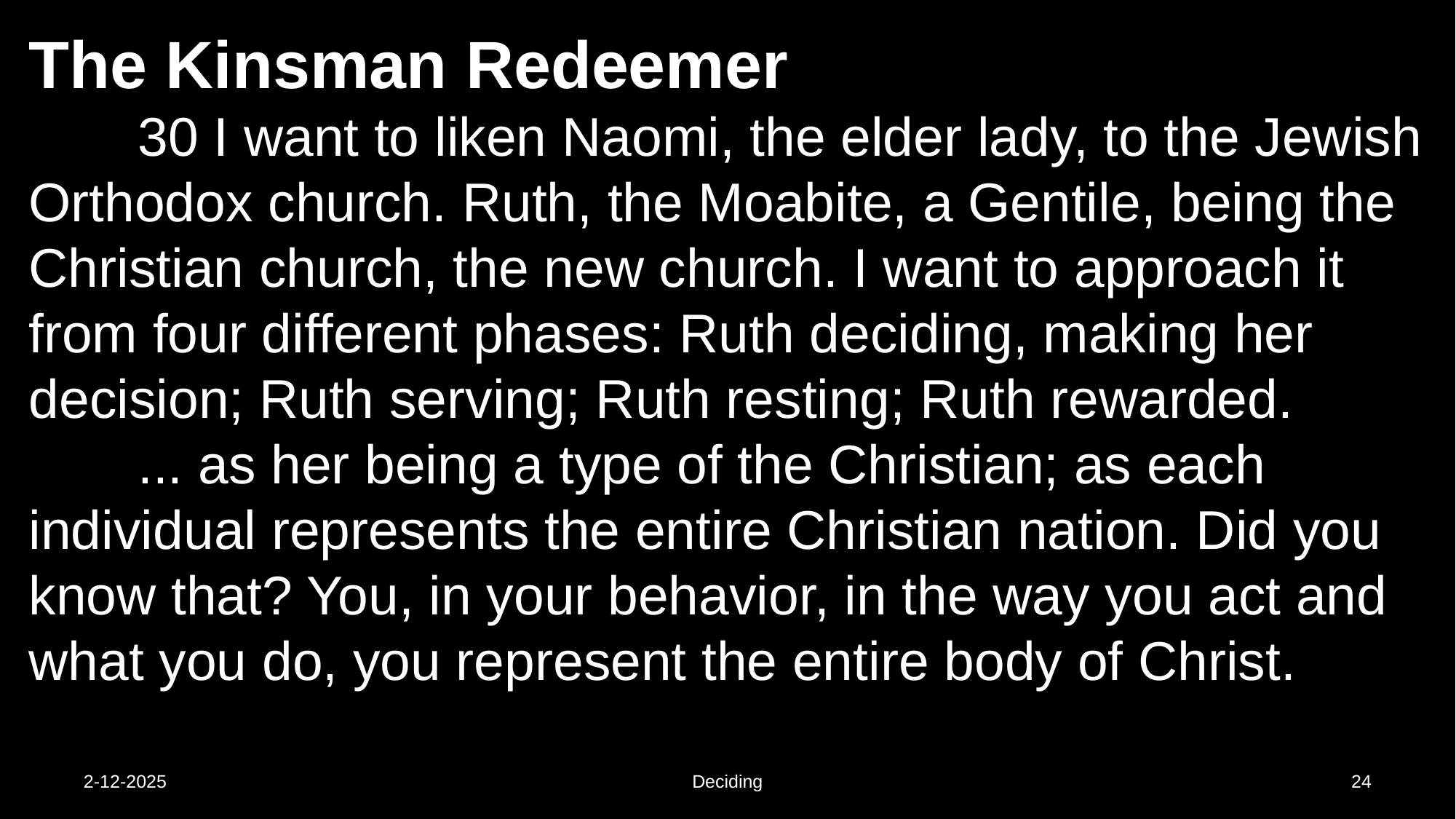

The Kinsman Redeemer
	30 I want to liken Naomi, the elder lady, to the Jewish Orthodox church. Ruth, the Moabite, a Gentile, being the Christian church, the new church. I want to approach it from four different phases: Ruth deciding, making her decision; Ruth serving; Ruth resting; Ruth rewarded.
	... as her being a type of the Christian; as each individual represents the entire Christian nation. Did you know that? You, in your behavior, in the way you act and what you do, you represent the entire body of Christ.
2-12-2025
Deciding
24